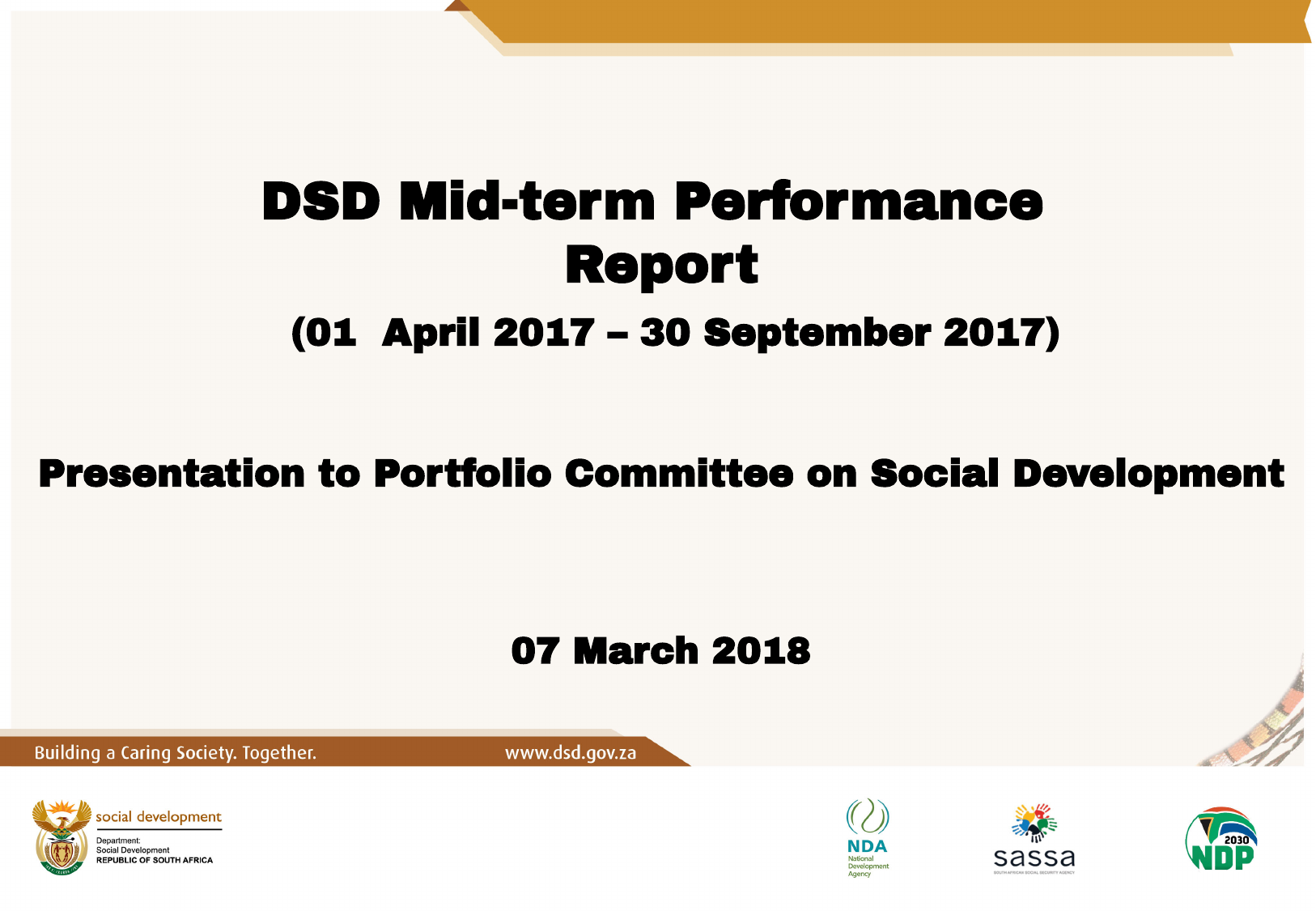

# DSD Mid-term Performance Report (01  April 2017 – 30 September 2017) Presentation to Portfolio Committee on Social Development

07 March 2018